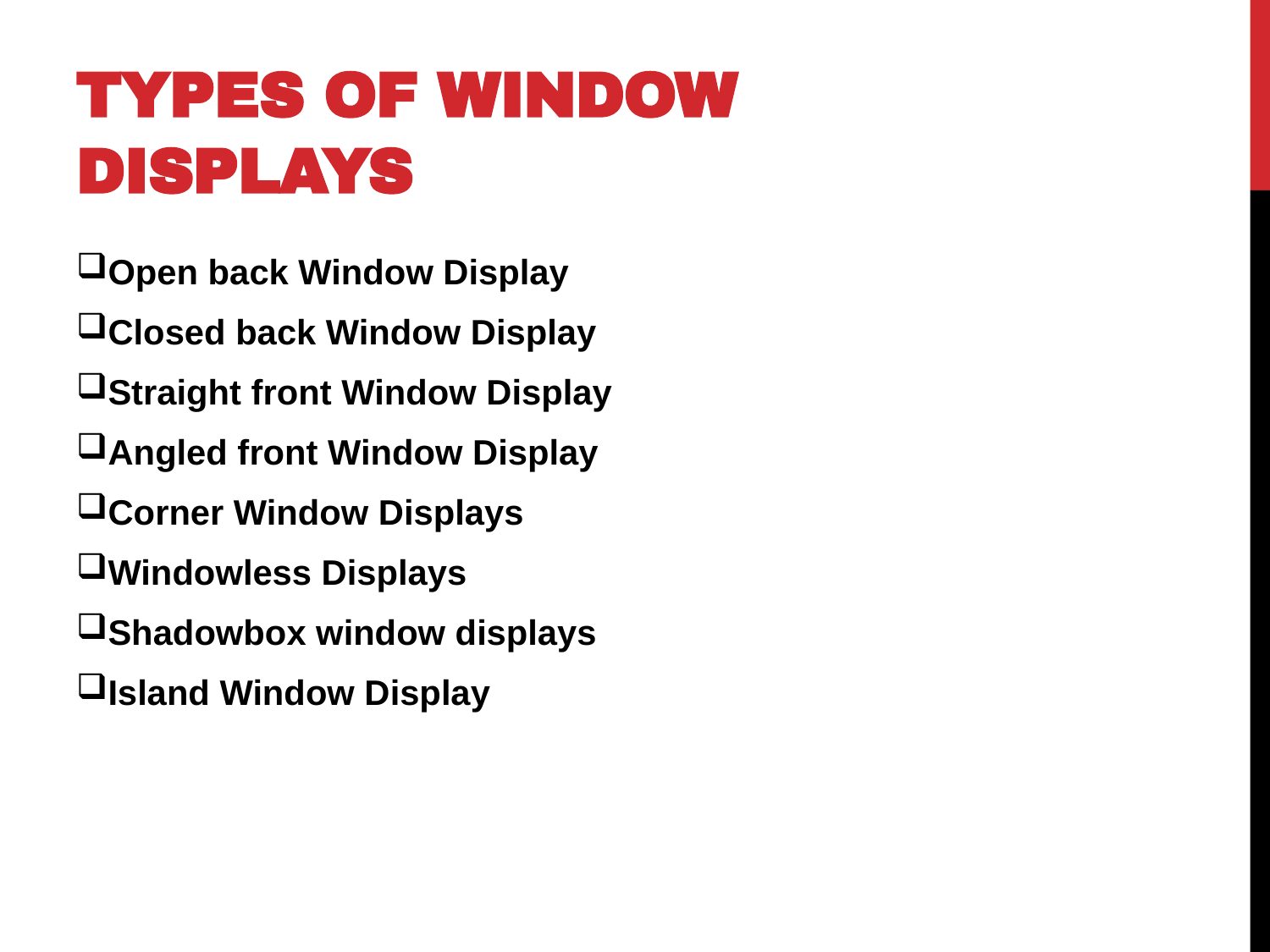

# Types of window displays
Open back Window Display
Closed back Window Display
Straight front Window Display
Angled front Window Display
Corner Window Displays
Windowless Displays
Shadowbox window displays
Island Window Display